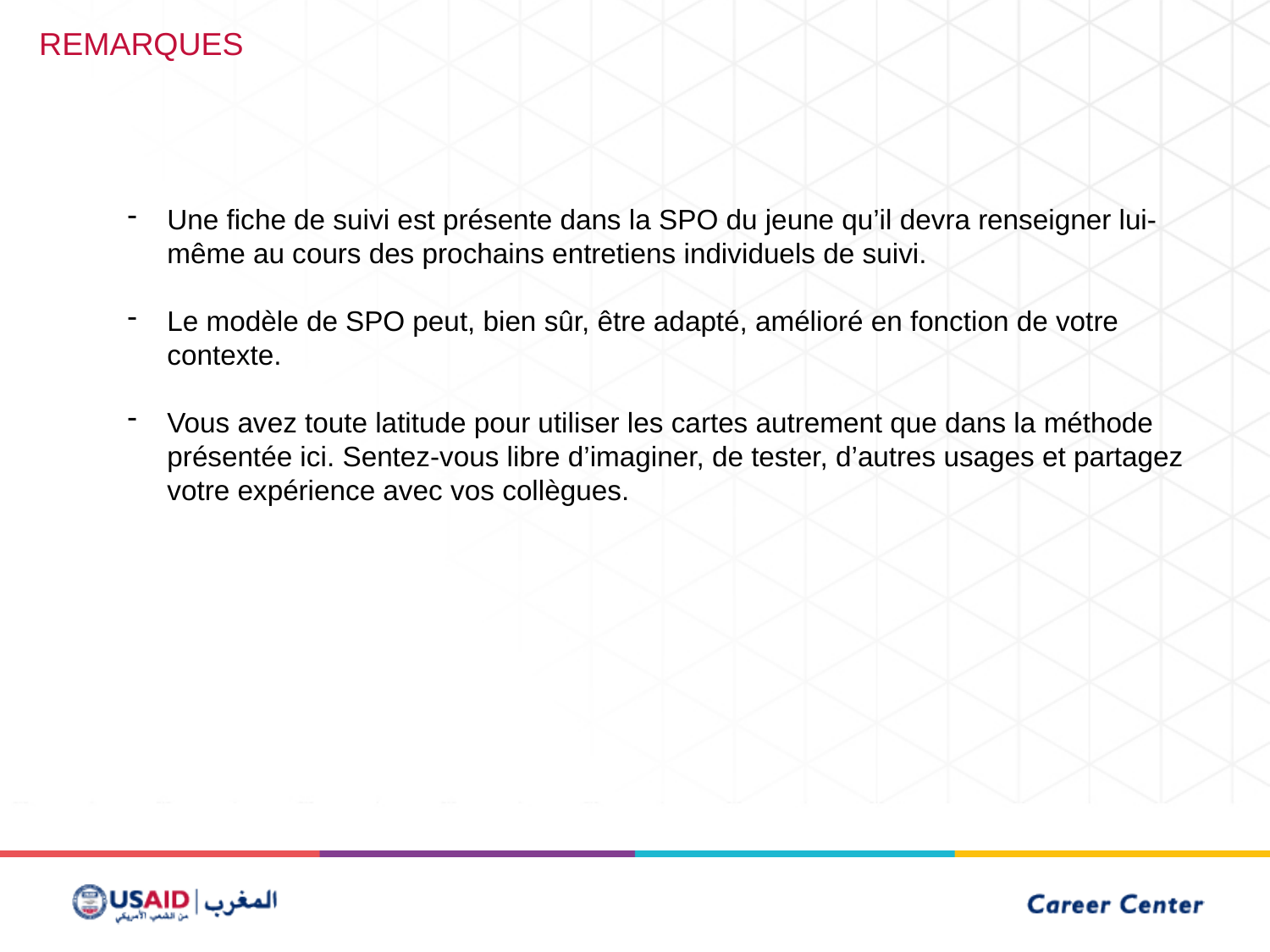

REMARQUES
Une fiche de suivi est présente dans la SPO du jeune qu’il devra renseigner lui-même au cours des prochains entretiens individuels de suivi.

Le modèle de SPO peut, bien sûr, être adapté, amélioré en fonction de votre contexte.

Vous avez toute latitude pour utiliser les cartes autrement que dans la méthode présentée ici. Sentez-vous libre d’imaginer, de tester, d’autres usages et partagez votre expérience avec vos collègues.